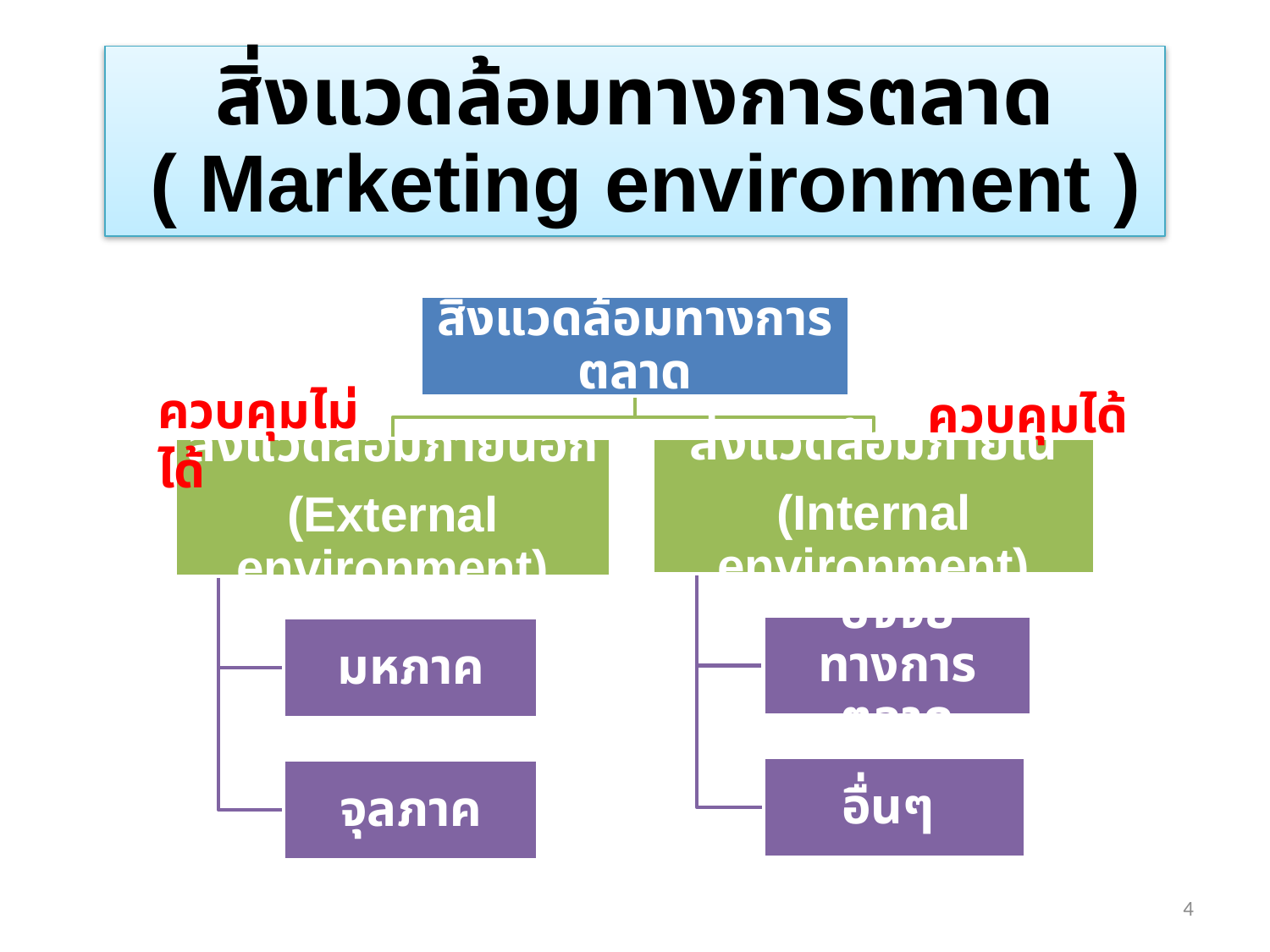

สิ่งแวดล้อมทางการตลาด
 ( Marketing environment )
สิ่งแวดล้อมทางการตลาด
สิ่งแวดล้อมภายนอก
(External environment)
มหภาค
จุลภาค
สิ่งแวดล้อมภายใน
(Internal environment)
ปัจจัยทางการตลาด
อื่นๆ
ควบคุมไม่ได้
ควบคุมได้
4